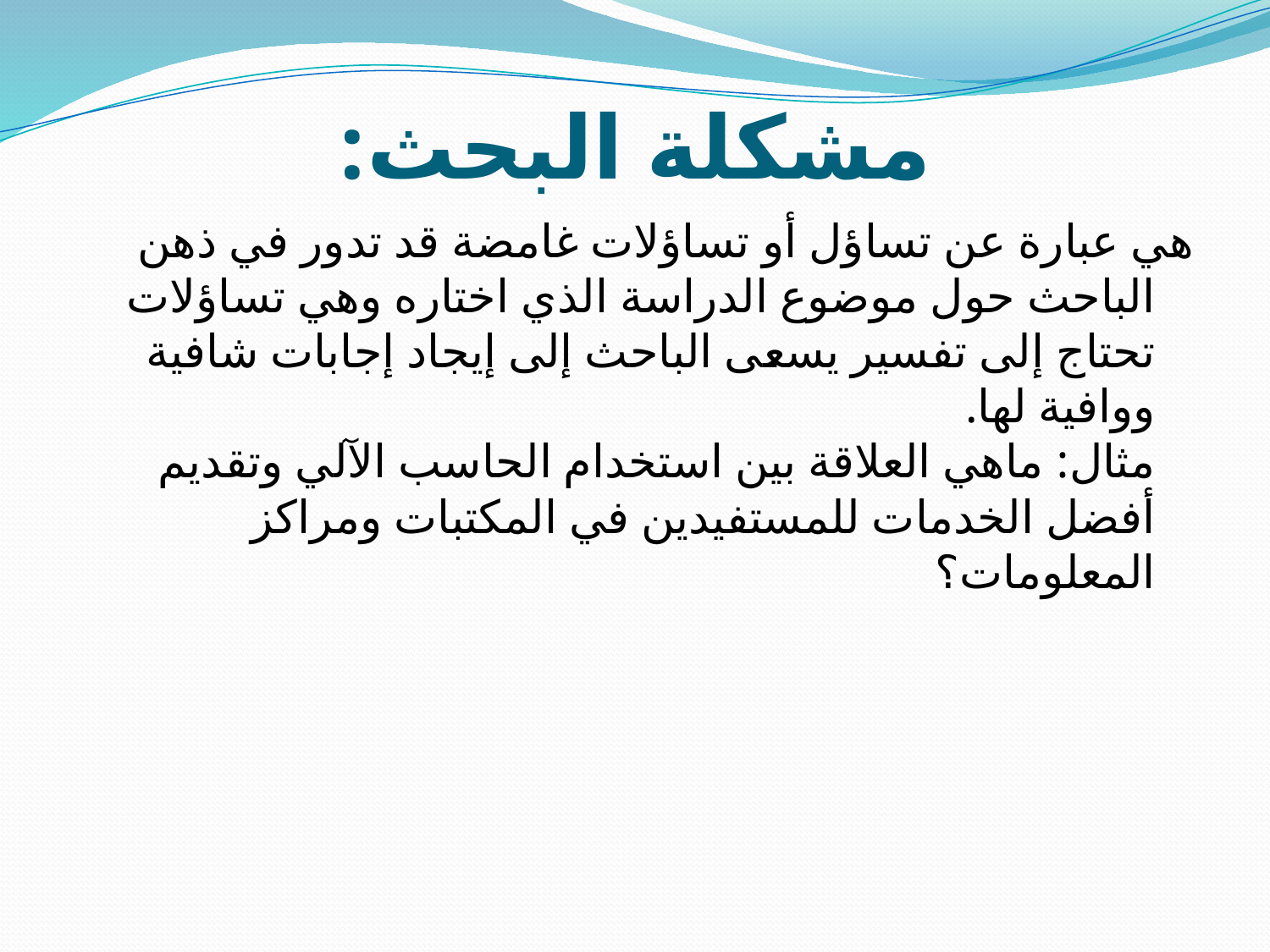

# مشكلة البحث:
هي عبارة عن تساؤل أو تساؤلات غامضة قد تدور في ذهن الباحث حول موضوع الدراسة الذي اختاره وهي تساؤلات تحتاج إلى تفسير يسعى الباحث إلى إيجاد إجابات شافية ووافية لها.
مثال: ماهي العلاقة بين استخدام الحاسب الآلي وتقديم أفضل الخدمات للمستفيدين في المكتبات ومراكز المعلومات؟